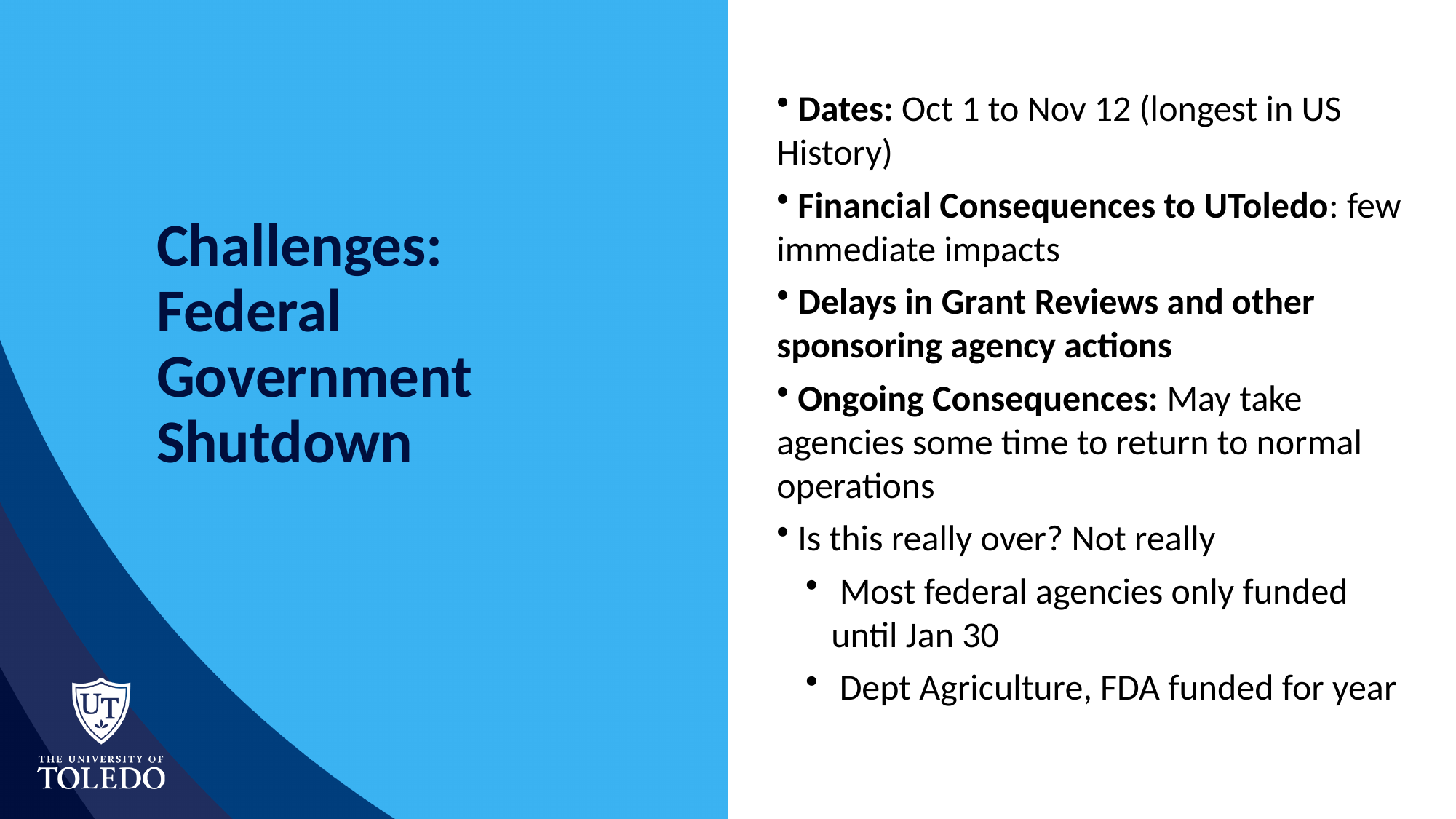

# Challenges: Federal Government Shutdown
 Dates: Oct 1 to Nov 12 (longest in US History)
 Financial Consequences to UToledo: few immediate impacts
 Delays in Grant Reviews and other sponsoring agency actions
 Ongoing Consequences: May take agencies some time to return to normal operations
 Is this really over? Not really
 Most federal agencies only funded until Jan 30
 Dept Agriculture, FDA funded for year